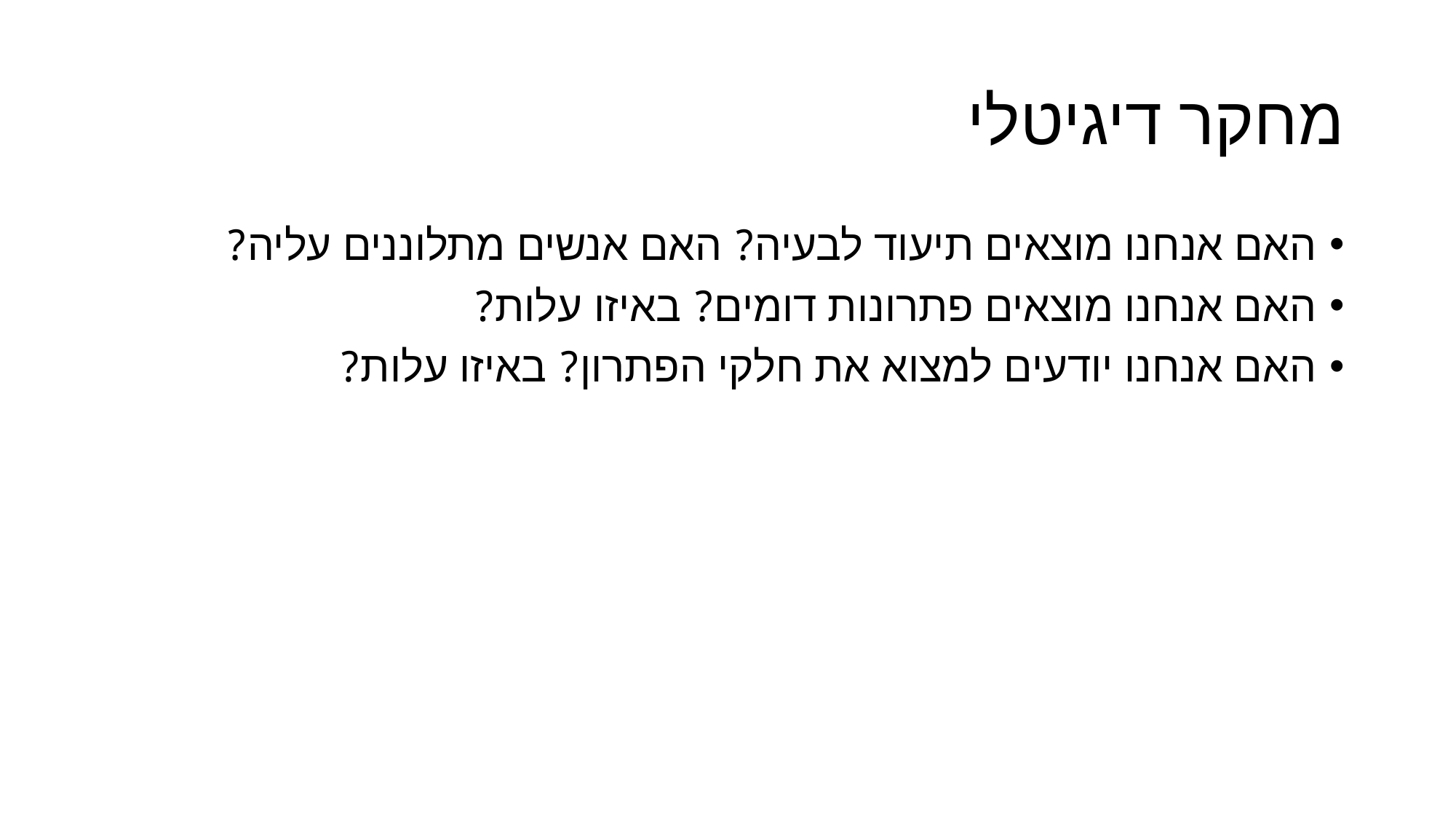

# מחקר דיגיטלי
האם אנחנו מוצאים תיעוד לבעיה? האם אנשים מתלוננים עליה?
האם אנחנו מוצאים פתרונות דומים? באיזו עלות?
האם אנחנו יודעים למצוא את חלקי הפתרון? באיזו עלות?